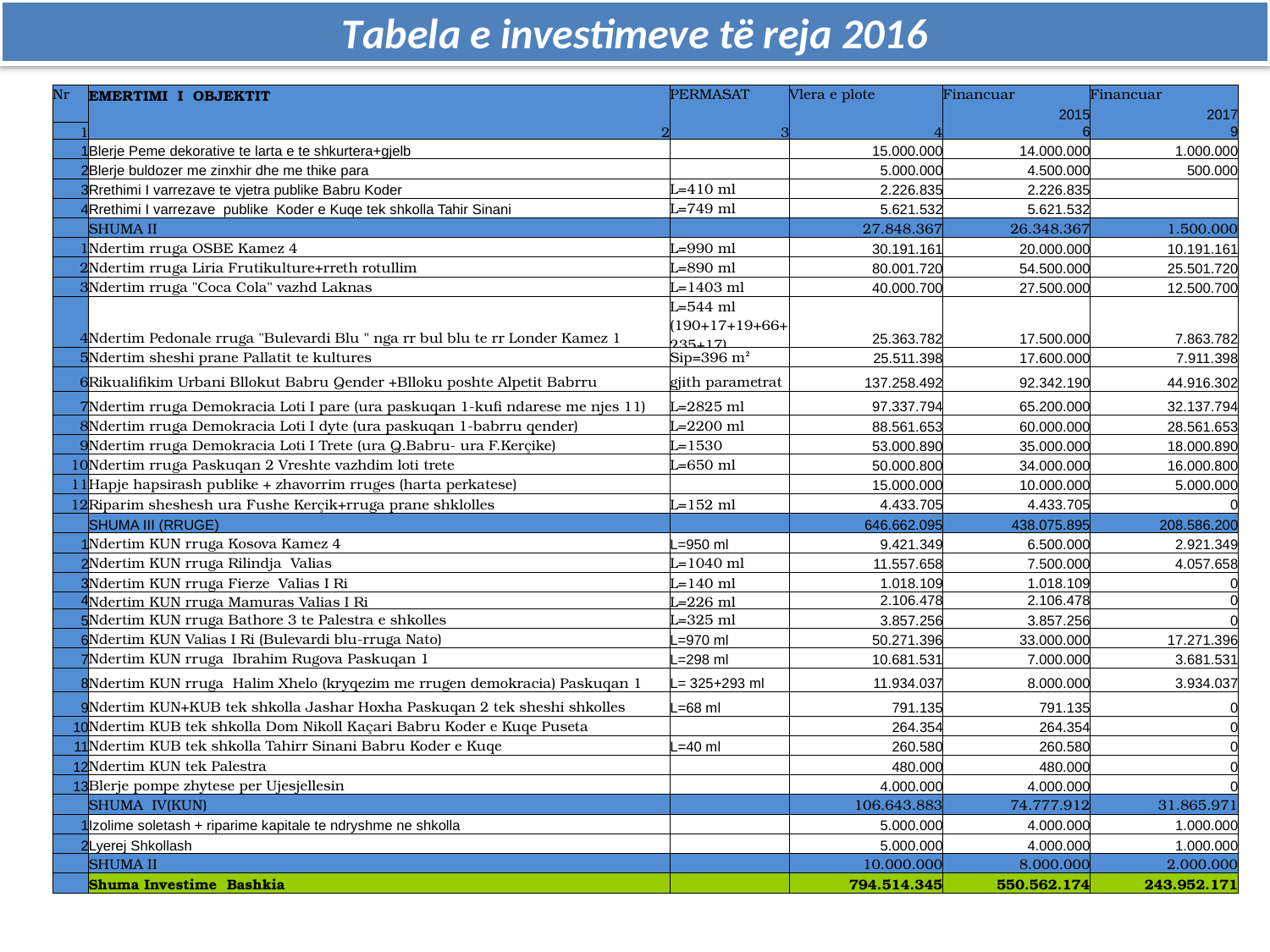

Tabela e investimeve të reja 2016
| Nr | EMERTIMI I OBJEKTIT | PERMASAT | Vlera e plote | Financuar | Financuar |
| --- | --- | --- | --- | --- | --- |
|  |  |  |  | 2015 | 2017 |
| 1 | 2 | 3 | 4 | 6 | 9 |
| 1 | Blerje Peme dekorative te larta e te shkurtera+gjelb |  | 15.000.000 | 14.000.000 | 1.000.000 |
| 2 | Blerje buldozer me zinxhir dhe me thike para |  | 5.000.000 | 4.500.000 | 500.000 |
| 3 | Rrethimi I varrezave te vjetra publike Babru Koder | L=410 ml | 2.226.835 | 2.226.835 |  |
| 4 | Rrethimi I varrezave publike Koder e Kuqe tek shkolla Tahir Sinani | L=749 ml | 5.621.532 | 5.621.532 |  |
|  | SHUMA II |  | 27.848.367 | 26.348.367 | 1.500.000 |
| 1 | Ndertim rruga OSBE Kamez 4 | L=990 ml | 30.191.161 | 20.000.000 | 10.191.161 |
| 2 | Ndertim rruga Liria Frutikulture+rreth rotullim | L=890 ml | 80.001.720 | 54.500.000 | 25.501.720 |
| 3 | Ndertim rruga "Coca Cola" vazhd Laknas | L=1403 ml | 40.000.700 | 27.500.000 | 12.500.700 |
| 4 | Ndertim Pedonale rruga "Bulevardi Blu " nga rr bul blu te rr Londer Kamez 1 | L=544 ml (190+17+19+66+235+17) | 25.363.782 | 17.500.000 | 7.863.782 |
| 5 | Ndertim sheshi prane Pallatit te kultures | Sip=396 m² | 25.511.398 | 17.600.000 | 7.911.398 |
| 6 | Rikualifikim Urbani Bllokut Babru Qender +Blloku poshte Alpetit Babrru | gjith parametrat | 137.258.492 | 92.342.190 | 44.916.302 |
| 7 | Ndertim rruga Demokracia Loti I pare (ura paskuqan 1-kufi ndarese me njes 11) | L=2825 ml | 97.337.794 | 65.200.000 | 32.137.794 |
| 8 | Ndertim rruga Demokracia Loti I dyte (ura paskuqan 1-babrru qender) | L=2200 ml | 88.561.653 | 60.000.000 | 28.561.653 |
| 9 | Ndertim rruga Demokracia Loti I Trete (ura Q.Babru- ura F.Kerçike) | L=1530 | 53.000.890 | 35.000.000 | 18.000.890 |
| 10 | Ndertim rruga Paskuqan 2 Vreshte vazhdim loti trete | L=650 ml | 50.000.800 | 34.000.000 | 16.000.800 |
| 11 | Hapje hapsirash publike + zhavorrim rruges (harta perkatese) |  | 15.000.000 | 10.000.000 | 5.000.000 |
| 12 | Riparim sheshesh ura Fushe Kerçik+rruga prane shklolles | L=152 ml | 4.433.705 | 4.433.705 | 0 |
|  | SHUMA III (RRUGE) |  | 646.662.095 | 438.075.895 | 208.586.200 |
| 1 | Ndertim KUN rruga Kosova Kamez 4 | L=950 ml | 9.421.349 | 6.500.000 | 2.921.349 |
| 2 | Ndertim KUN rruga Rilindja Valias | L=1040 ml | 11.557.658 | 7.500.000 | 4.057.658 |
| 3 | Ndertim KUN rruga Fierze Valias I Ri | L=140 ml | 1.018.109 | 1.018.109 | 0 |
| 4 | Ndertim KUN rruga Mamuras Valias I Ri | L=226 ml | 2.106.478 | 2.106.478 | 0 |
| 5 | Ndertim KUN rruga Bathore 3 te Palestra e shkolles | L=325 ml | 3.857.256 | 3.857.256 | 0 |
| 6 | Ndertim KUN Valias I Ri (Bulevardi blu-rruga Nato) | L=970 ml | 50.271.396 | 33.000.000 | 17.271.396 |
| 7 | Ndertim KUN rruga Ibrahim Rugova Paskuqan 1 | L=298 ml | 10.681.531 | 7.000.000 | 3.681.531 |
| 8 | Ndertim KUN rruga Halim Xhelo (kryqezim me rrugen demokracia) Paskuqan 1 | L= 325+293 ml | 11.934.037 | 8.000.000 | 3.934.037 |
| 9 | Ndertim KUN+KUB tek shkolla Jashar Hoxha Paskuqan 2 tek sheshi shkolles | L=68 ml | 791.135 | 791.135 | 0 |
| 10 | Ndertim KUB tek shkolla Dom Nikoll Kaçari Babru Koder e Kuqe Puseta |  | 264.354 | 264.354 | 0 |
| 11 | Ndertim KUB tek shkolla Tahirr Sinani Babru Koder e Kuqe | L=40 ml | 260.580 | 260.580 | 0 |
| 12 | Ndertim KUN tek Palestra |  | 480.000 | 480.000 | 0 |
| 13 | Blerje pompe zhytese per Ujesjellesin |  | 4.000.000 | 4.000.000 | 0 |
|  | SHUMA IV(KUN) |  | 106.643.883 | 74.777.912 | 31.865.971 |
| 1 | Izolime soletash + riparime kapitale te ndryshme ne shkolla |  | 5.000.000 | 4.000.000 | 1.000.000 |
| 2 | Lyerej Shkollash |  | 5.000.000 | 4.000.000 | 1.000.000 |
|  | SHUMA II |  | 10.000.000 | 8.000.000 | 2.000.000 |
|  | Shuma Investime Bashkia |  | 794.514.345 | 550.562.174 | 243.952.171 |